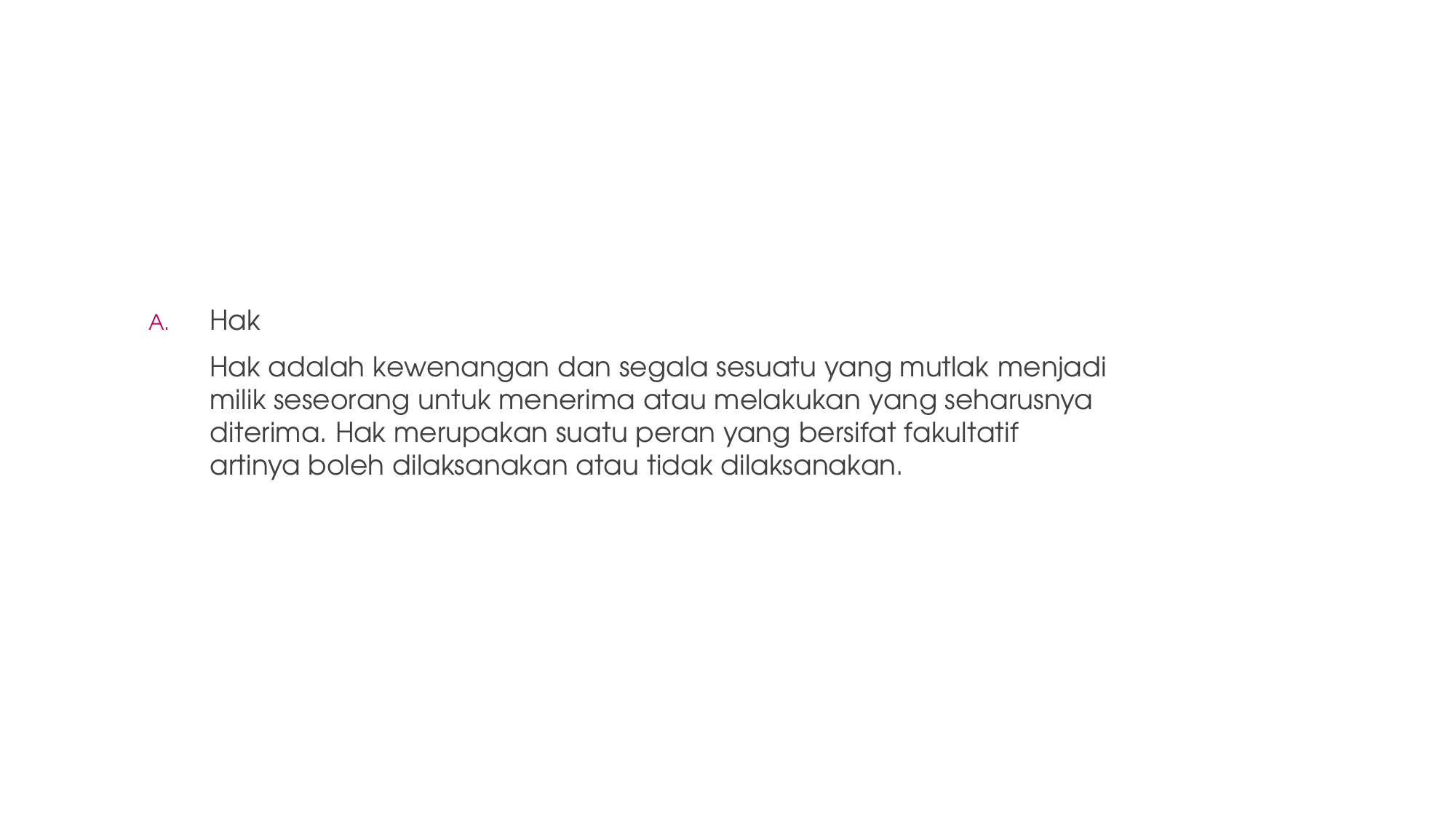

Hak
Hak adalah kewenangan dan segala sesuatu yang mutlak menjadi milik seseorang untuk menerima atau melakukan yang seharusnya diterima. Hak merupakan suatu peran yang bersifat fakultatif artinya boleh dilaksanakan atau tidak dilaksanakan.
A.